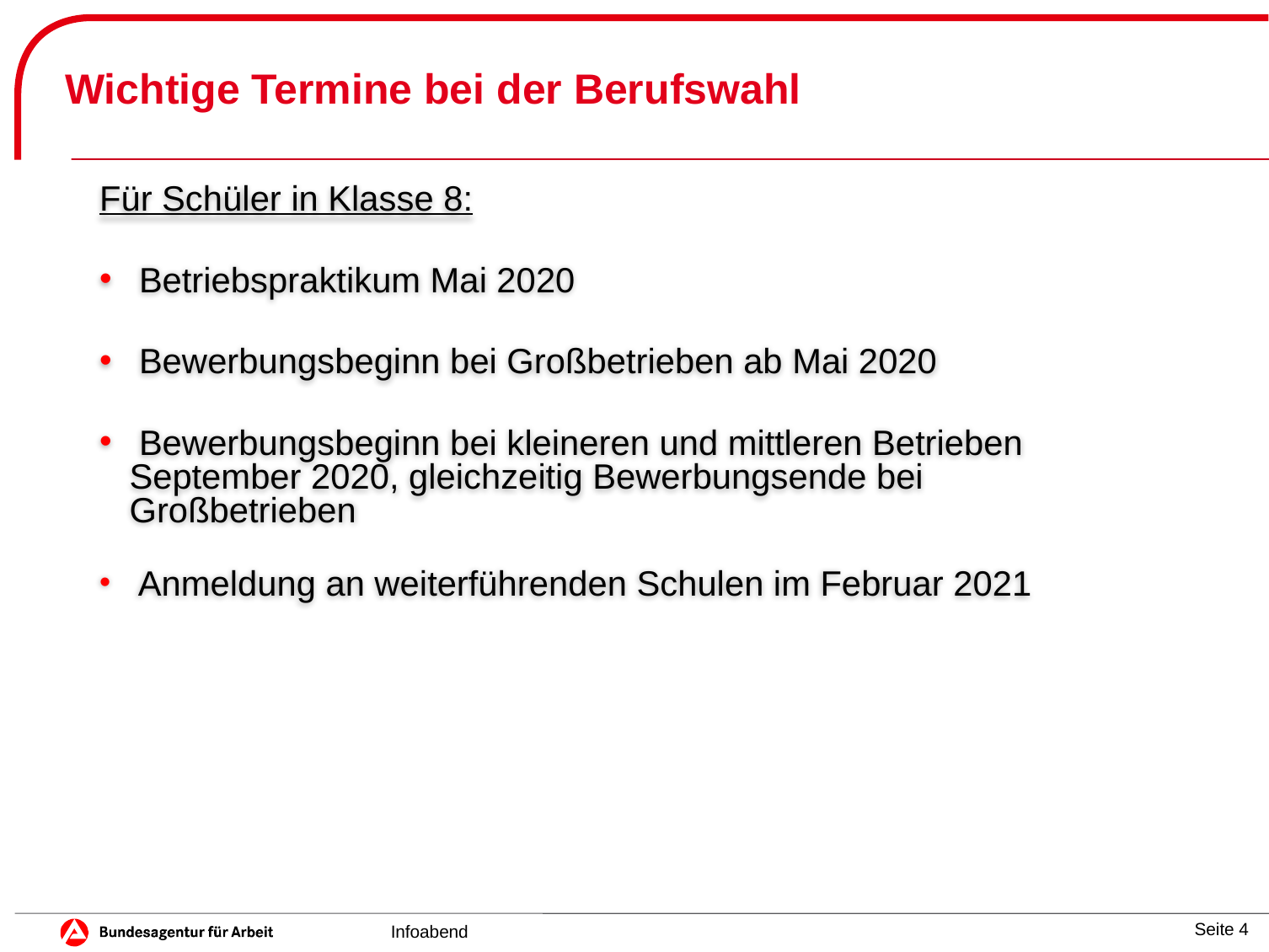

# Wichtige Termine bei der Berufswahl
Für Schüler in Klasse 8:

 Betriebspraktikum Mai 2020

 Bewerbungsbeginn bei Großbetrieben ab Mai 2020

 Bewerbungsbeginn bei kleineren und mittleren Betrieben 	September 2020, gleichzeitig Bewerbungsende bei 	Großbetrieben

 Anmeldung an weiterführenden Schulen im Februar 2021

Infoabend